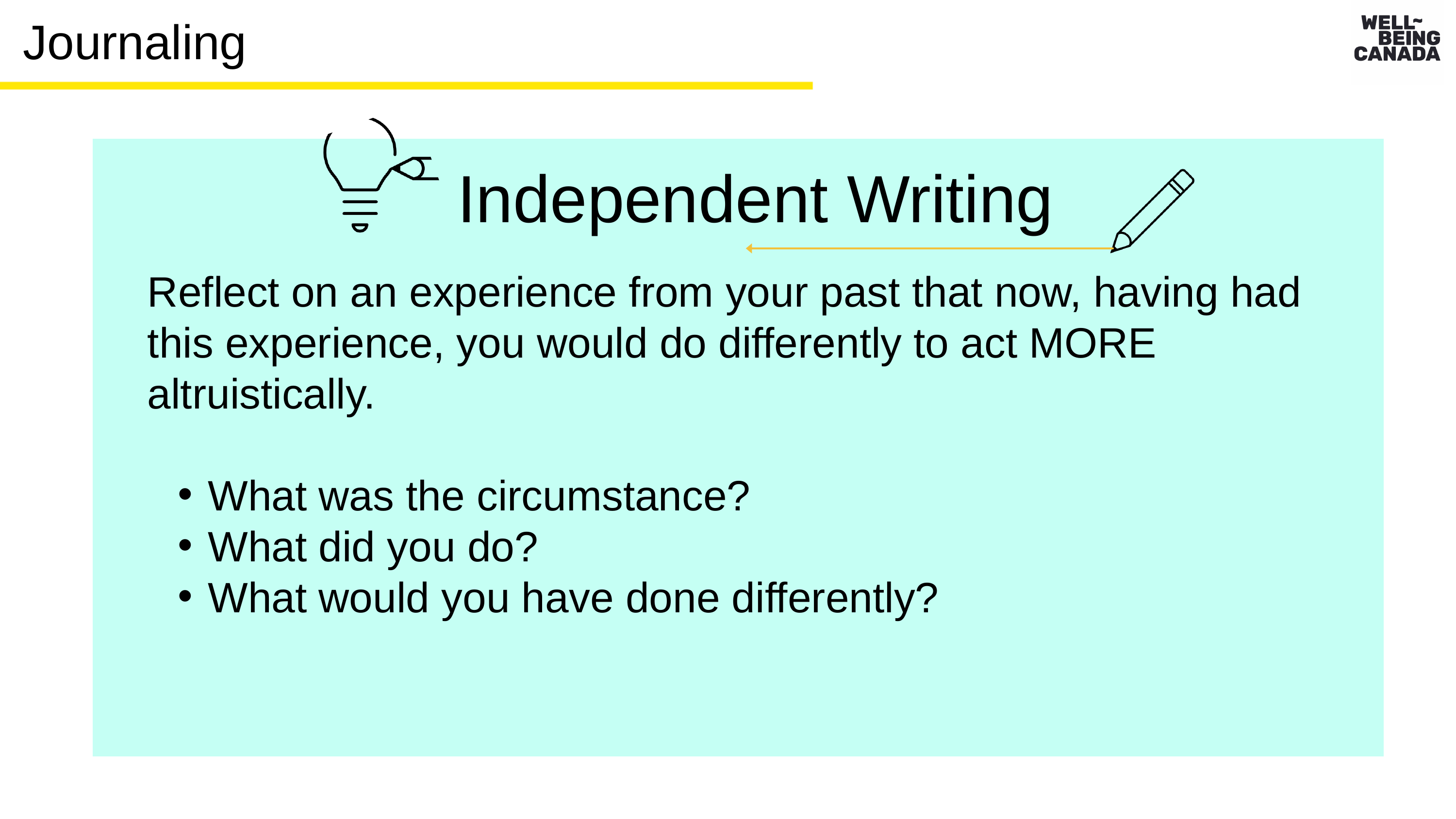

Journaling

Independent Writing

Reflect on an experience from your past that now, having had this experience, you would do differently to act MORE altruistically.

What was the circumstance?
What did you do?
What would you have done differently?